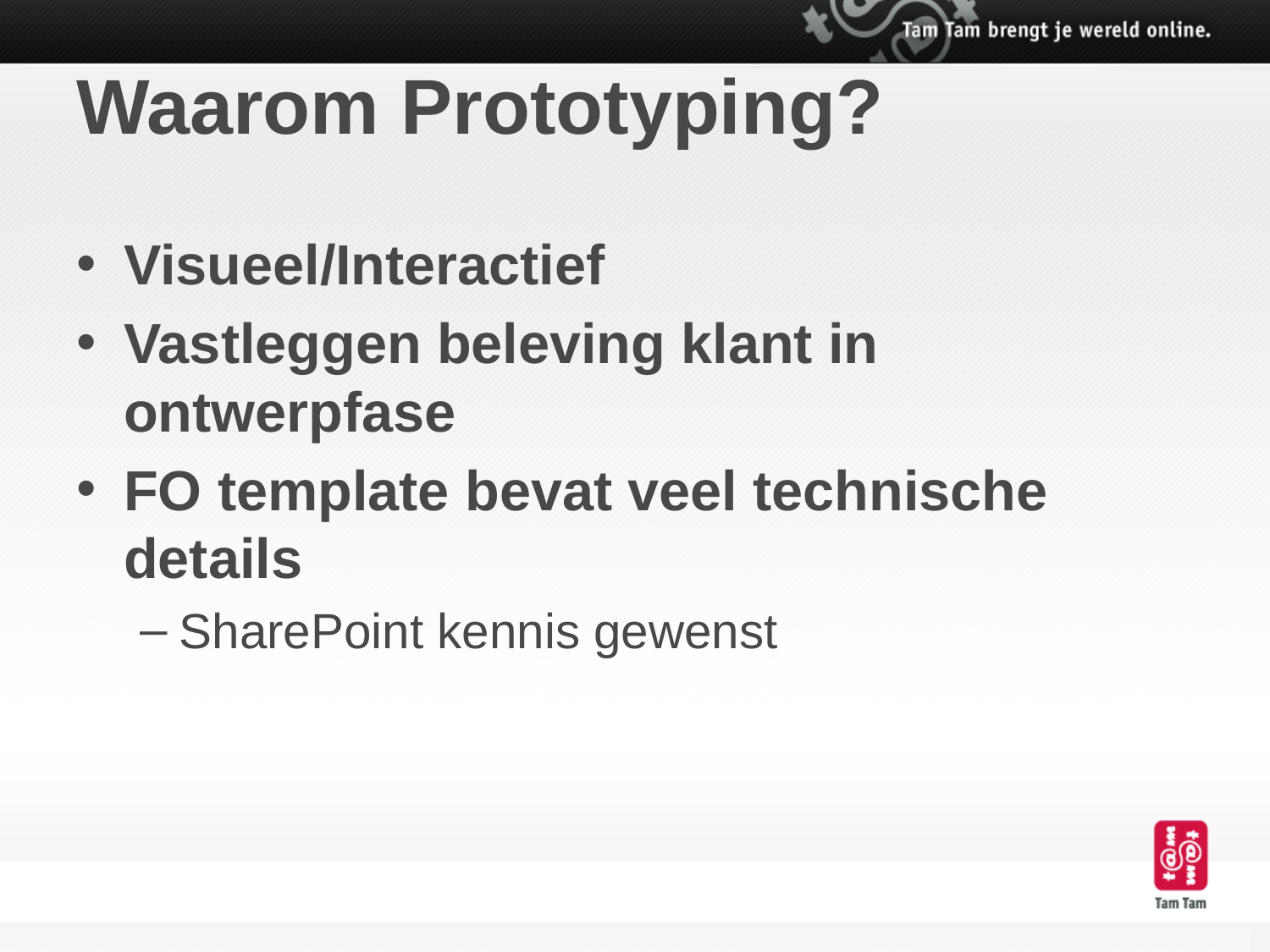

# Waarom Prototyping?
Visueel/Interactief
Vastleggen beleving klant in ontwerpfase
FO template bevat veel technische details
SharePoint kennis gewenst